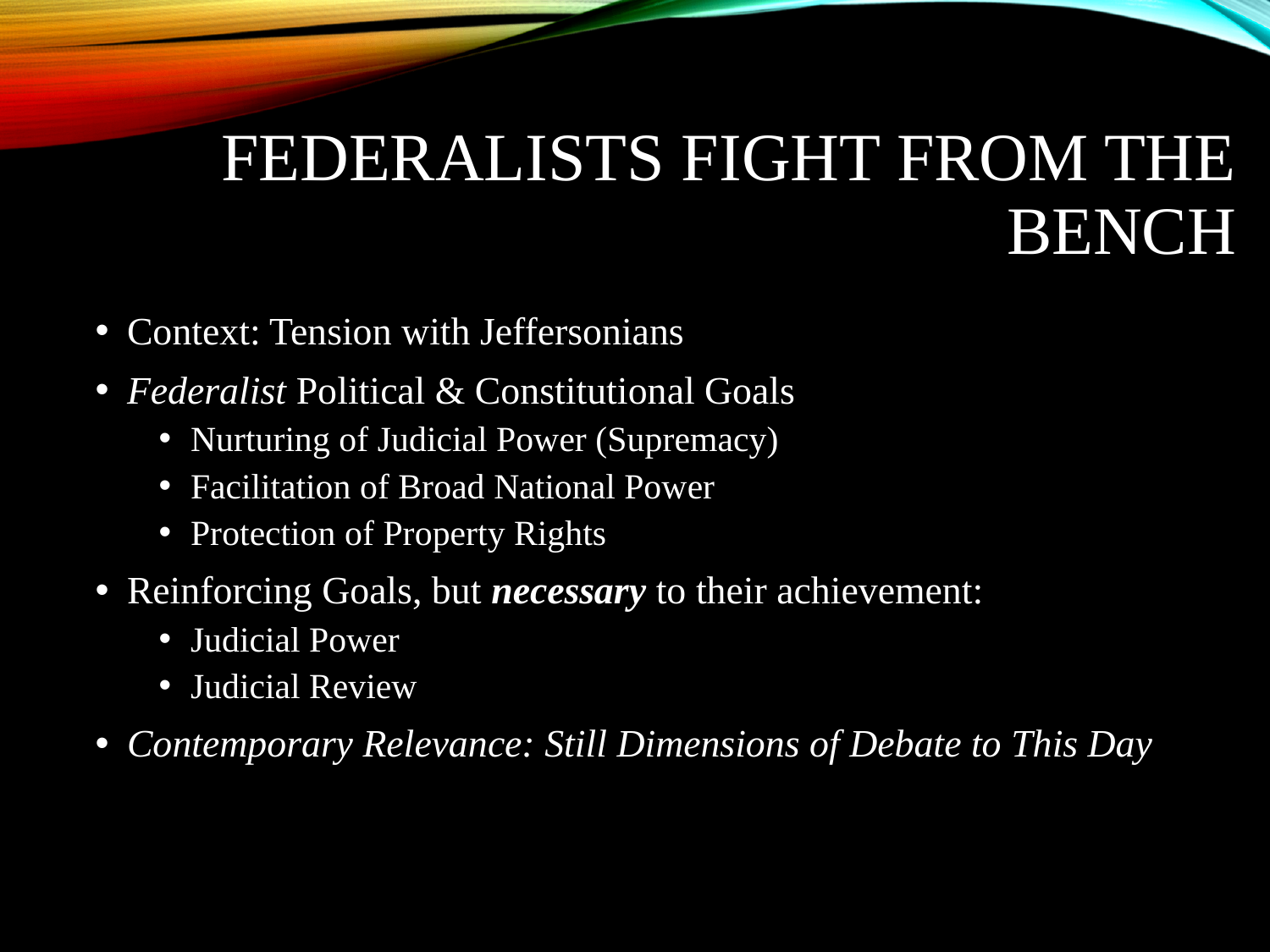

# Federalists Fight from the Bench
Context: Tension with Jeffersonians
Federalist Political & Constitutional Goals
Nurturing of Judicial Power (Supremacy)
Facilitation of Broad National Power
Protection of Property Rights
Reinforcing Goals, but necessary to their achievement:
Judicial Power
Judicial Review
Contemporary Relevance: Still Dimensions of Debate to This Day